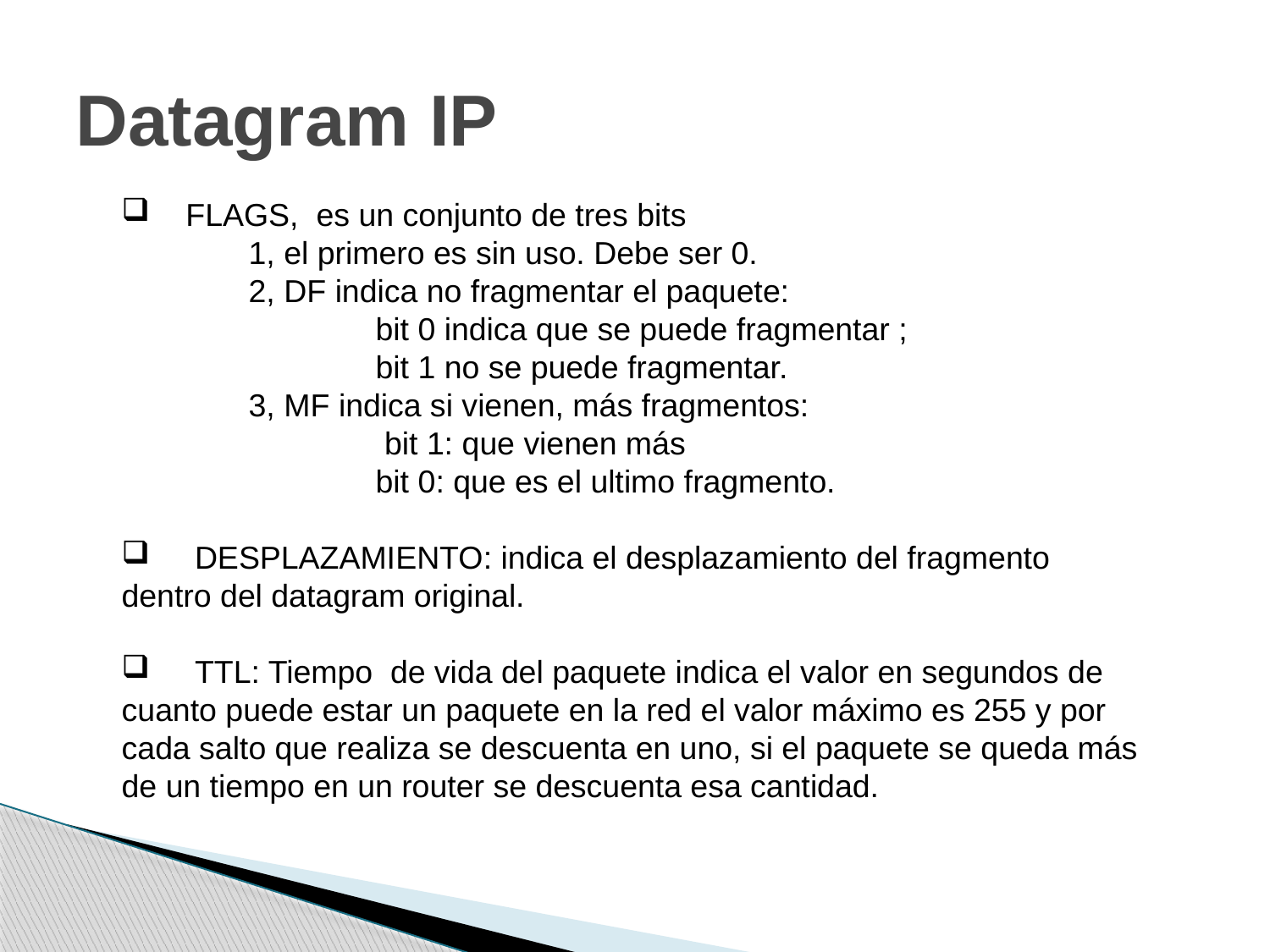

# Datagram IP
    FLAGS,  es un conjunto de tres bits
	1, el primero es sin uso. Debe ser 0.
	2, DF indica no fragmentar el paquete:
		bit 0 indica que se puede fragmentar ;
		bit 1 no se puede fragmentar.
	3, MF indica si vienen, más fragmentos:
		 bit 1: que vienen más
		bit 0: que es el ultimo fragmento.

     DESPLAZAMIENTO: indica el desplazamiento del fragmento 	dentro del datagram original.

     TTL: Tiempo  de vida del paquete indica el valor en segundos de cuanto puede estar un paquete en la red el valor máximo es 255 y por cada salto que realiza se descuenta en uno, si el paquete se queda más de un tiempo en un router se descuenta esa cantidad.